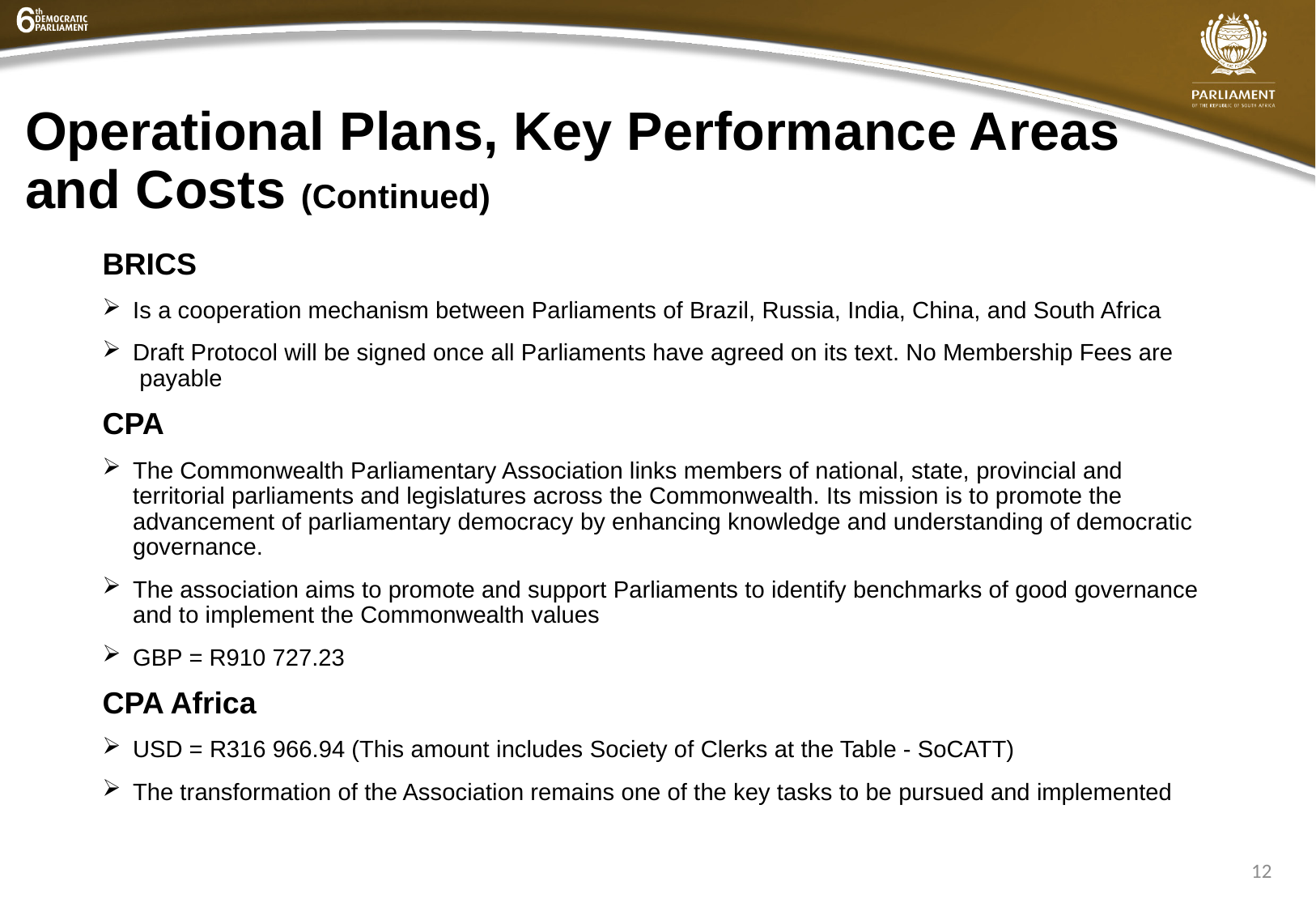

# Operational Plans, Key Performance Areas and Costs (Continued)
BRICS
Is a cooperation mechanism between Parliaments of Brazil, Russia, India, China, and South Africa
Draft Protocol will be signed once all Parliaments have agreed on its text. No Membership Fees are       payable
CPA
The Commonwealth Parliamentary Association links members of national, state, provincial and territorial parliaments and legislatures across the Commonwealth. Its mission is to promote the advancement of parliamentary democracy by enhancing knowledge and understanding of democratic governance.
The association aims to promote and support Parliaments to identify benchmarks of good governance and to implement the Commonwealth values
GBP = R910 727.23
CPA Africa
USD = R316 966.94 (This amount includes Society of Clerks at the Table - SoCATT)
The transformation of the Association remains one of the key tasks to be pursued and implemented
12